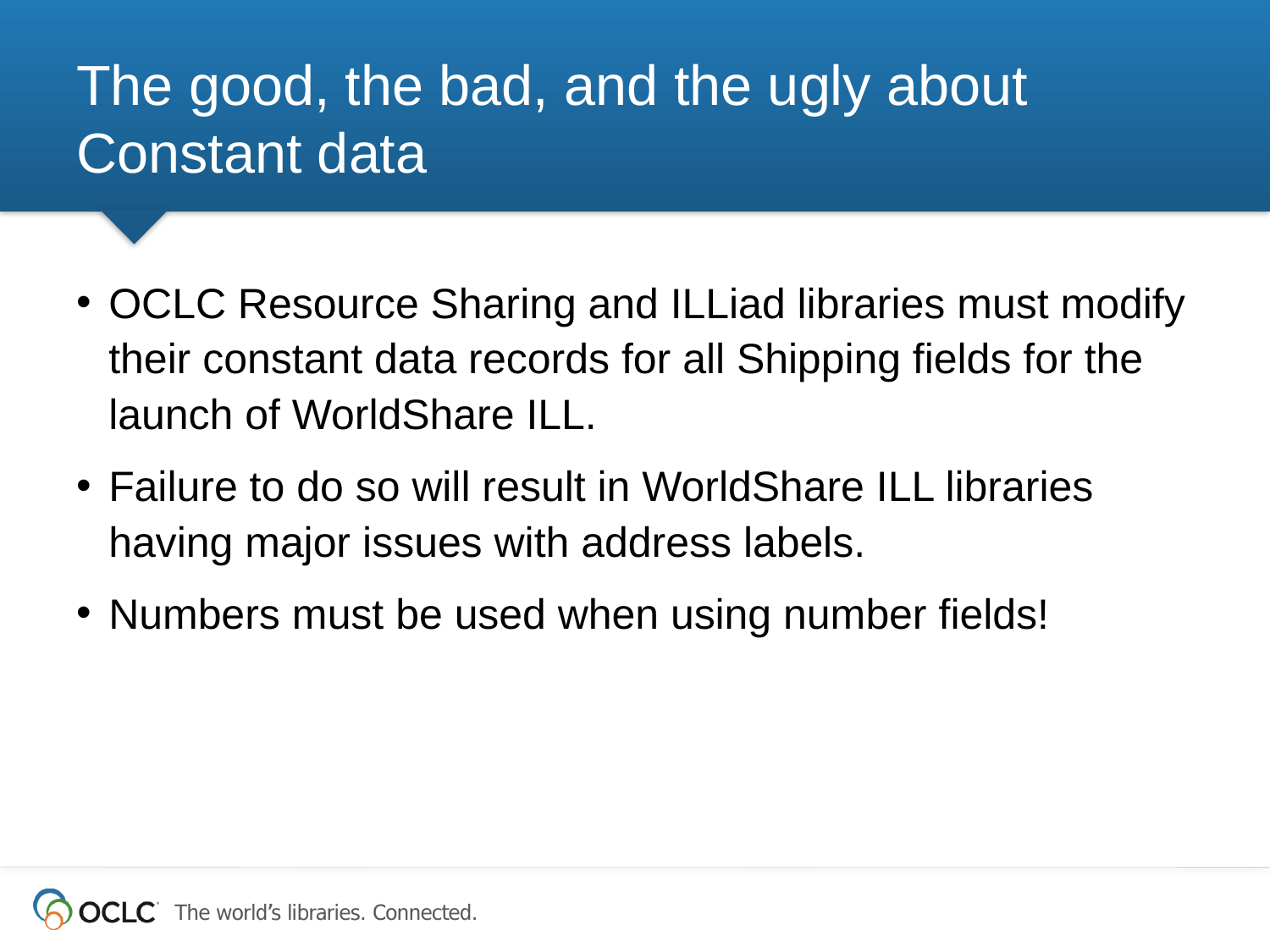

# The good, the bad, and the ugly about Constant data
OCLC Resource Sharing and ILLiad libraries must modify their constant data records for all Shipping fields for the launch of WorldShare ILL.
Failure to do so will result in WorldShare ILL libraries having major issues with address labels.
Numbers must be used when using number fields!